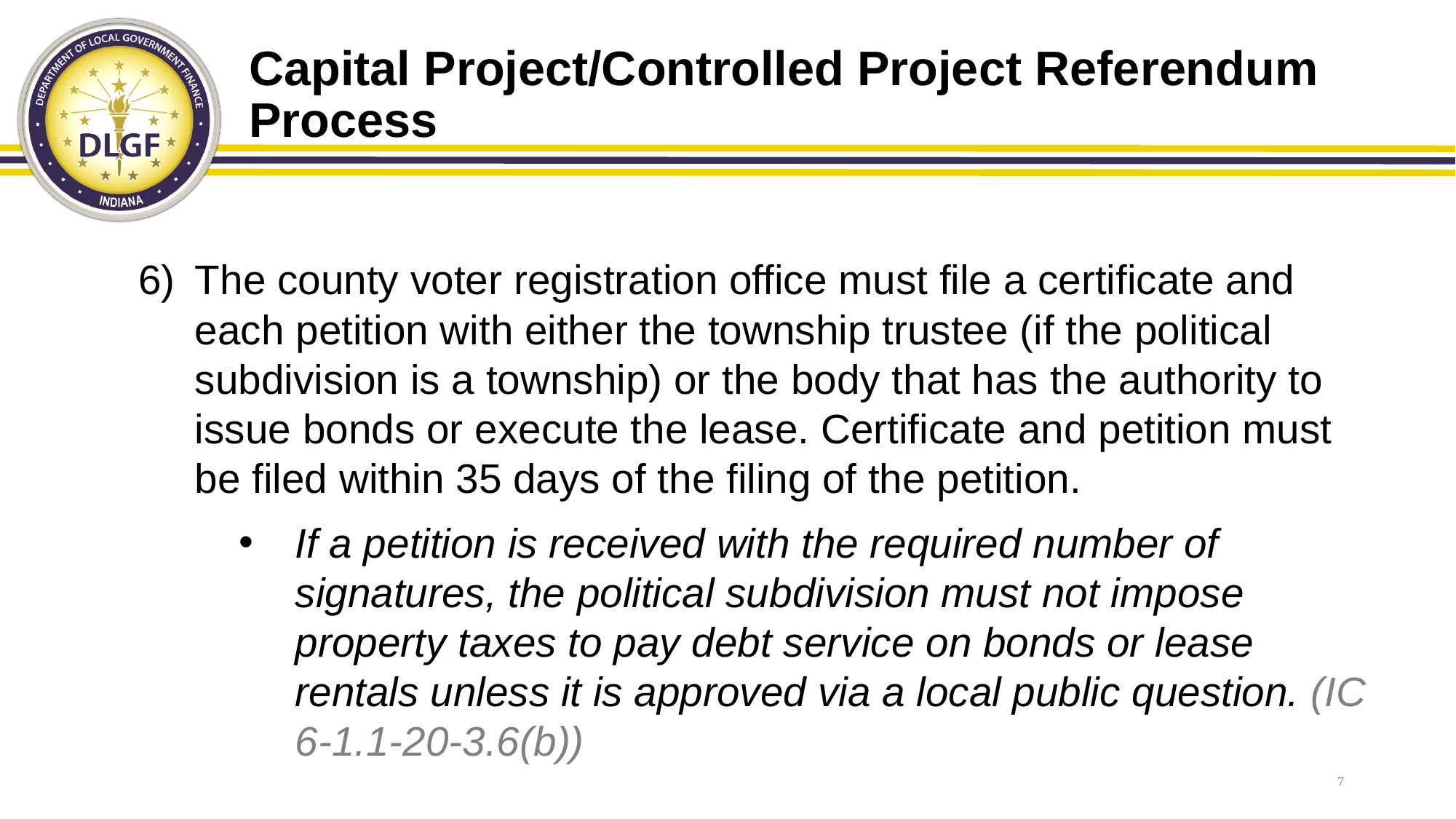

# Capital Project/Controlled Project Referendum Process
The county voter registration office must file a certificate and each petition with either the township trustee (if the political subdivision is a township) or the body that has the authority to issue bonds or execute the lease. Certificate and petition must be filed within 35 days of the filing of the petition.
If a petition is received with the required number of signatures, the political subdivision must not impose property taxes to pay debt service on bonds or lease rentals unless it is approved via a local public question. (IC 6-1.1-20-3.6(b))
7